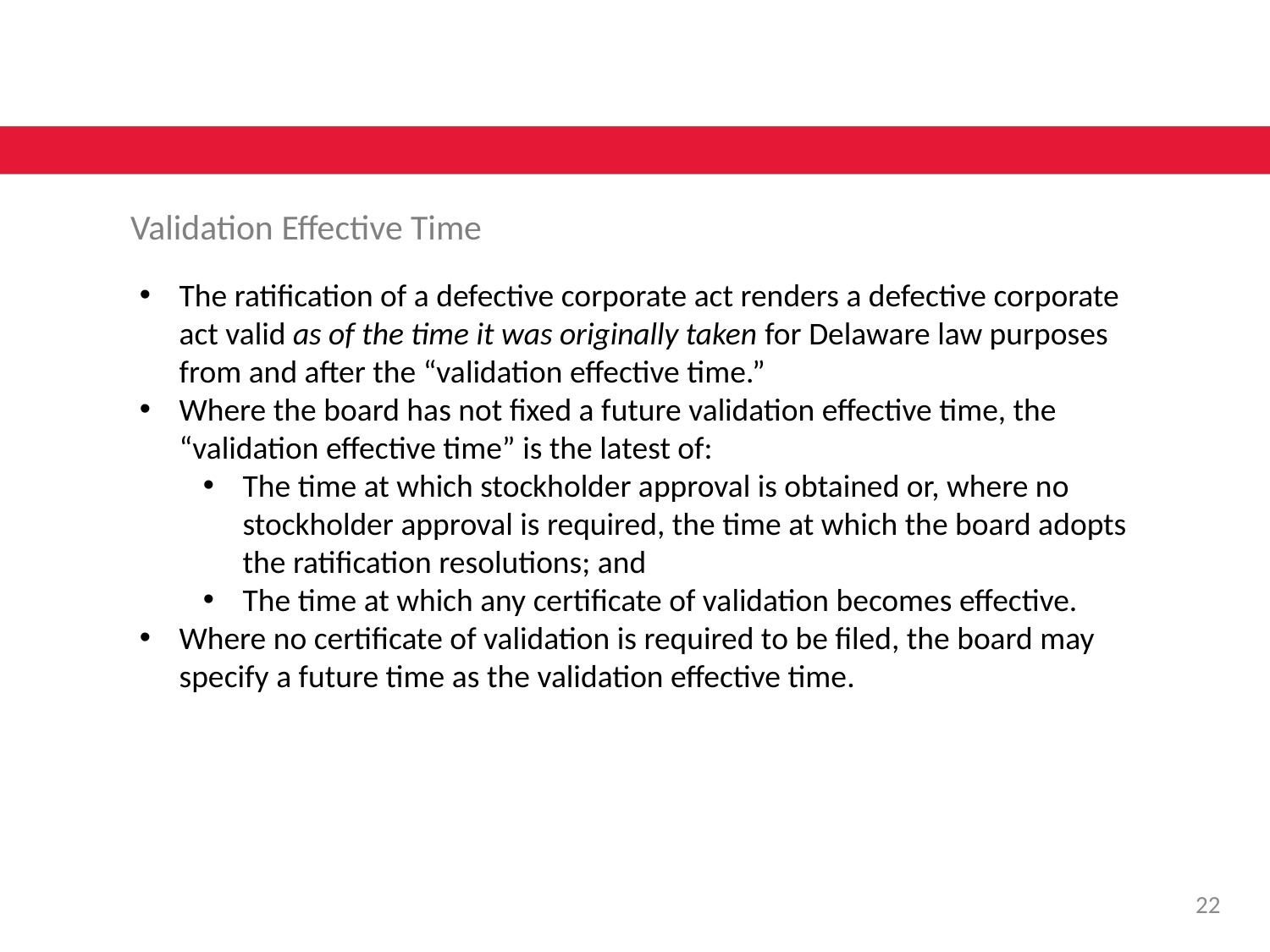

Validation Effective Time
The ratification of a defective corporate act renders a defective corporate act valid as of the time it was originally taken for Delaware law purposes from and after the “validation effective time.”
Where the board has not fixed a future validation effective time, the “validation effective time” is the latest of:
The time at which stockholder approval is obtained or, where no stockholder approval is required, the time at which the board adopts the ratification resolutions; and
The time at which any certificate of validation becomes effective.
Where no certificate of validation is required to be filed, the board may specify a future time as the validation effective time.

22